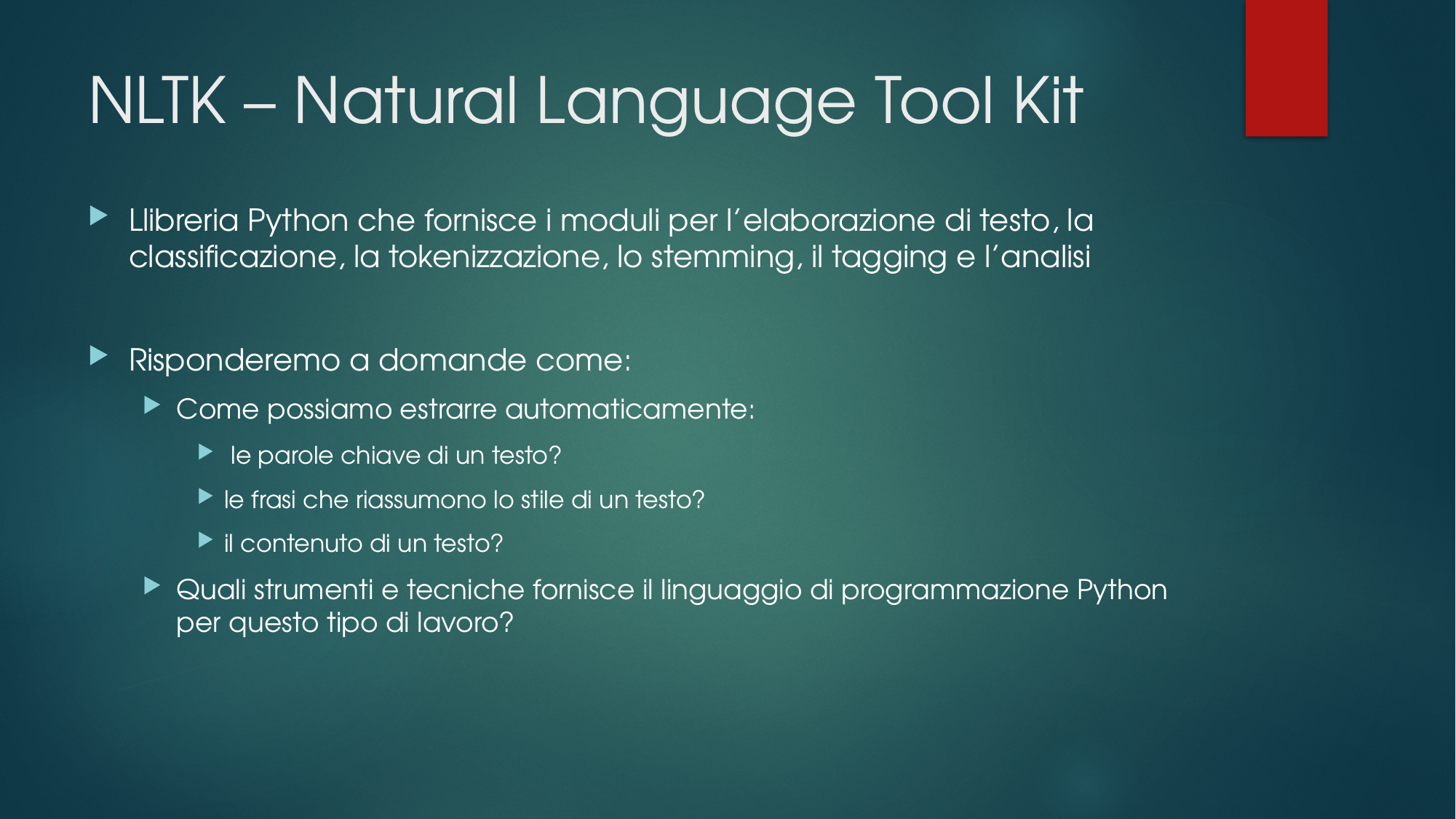

# NLTK – Natural Language Tool Kit
Llibreria Python che fornisce i moduli per l’elaborazione di testo, la classificazione, la tokenizzazione, lo stemming, il tagging e l’analisi

Risponderemo a domande come:
Come possiamo estrarre automaticamente:
 le parole chiave di un testo?
le frasi che riassumono lo stile di un testo?
il contenuto di un testo?
Quali strumenti e tecniche fornisce il linguaggio di programmazione Python per questo tipo di lavoro?